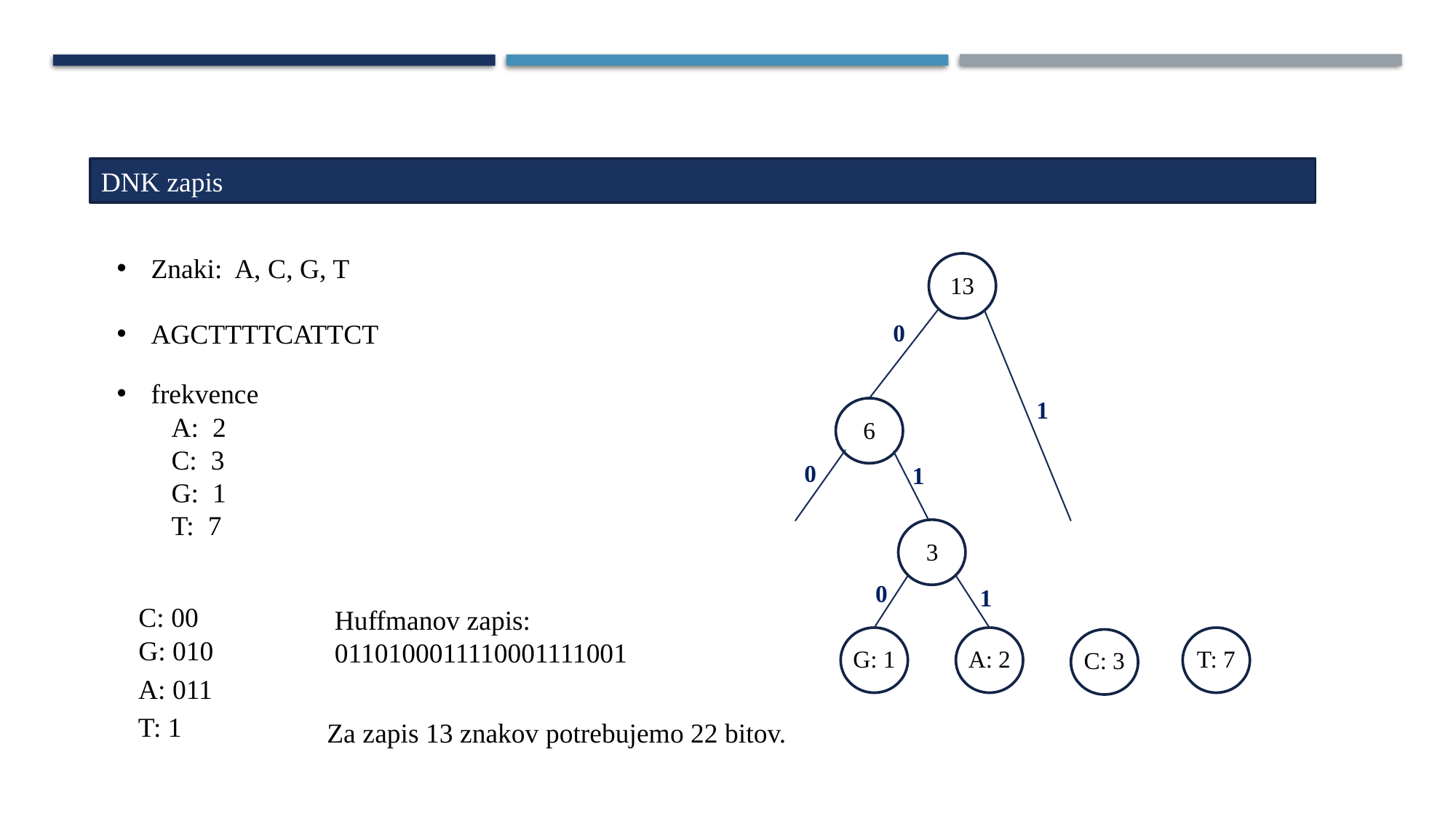

DNK zapis
Znaki:  A, C, G, T

AGCTTTTCATTCT

13
0
frekvence
A:  2
C:  3
G:  1
T:  7
1

6
0
1

3
0
1
C: 00

Huffmanov zapis: 0110100011110001111001

G: 010

G: 1
A: 2
T: 7
C: 3
A: 011

T: 1

Za zapis 13 znakov potrebujemo 22 bitov.